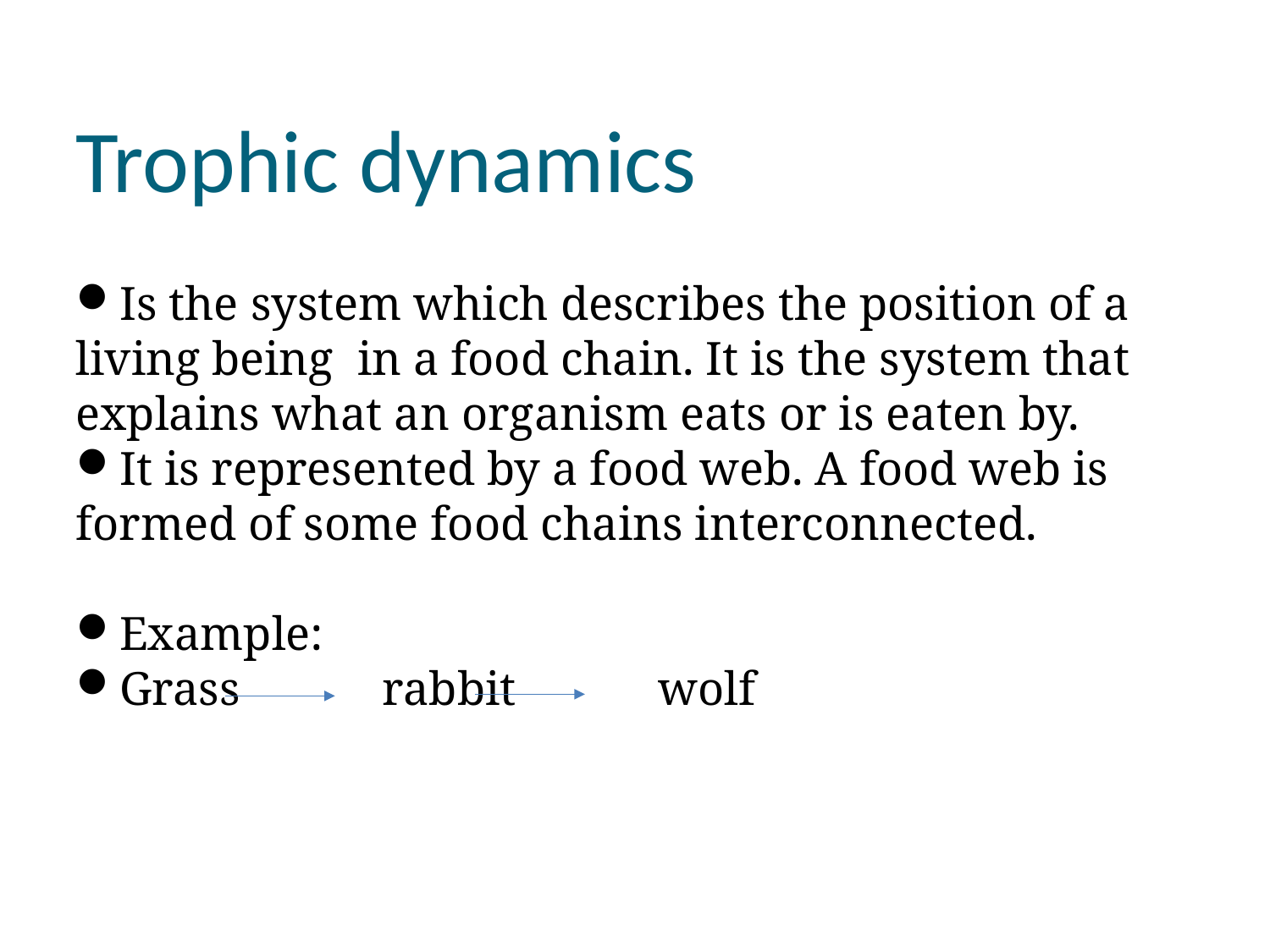

Trophic dynamics
Is the system which describes the position of a living being  in a food chain. It is the system that explains what an organism eats or is eaten by.
It is represented by a food web. A food web is formed of some food chains interconnected.

Example:
Grass            rabbit            wolf